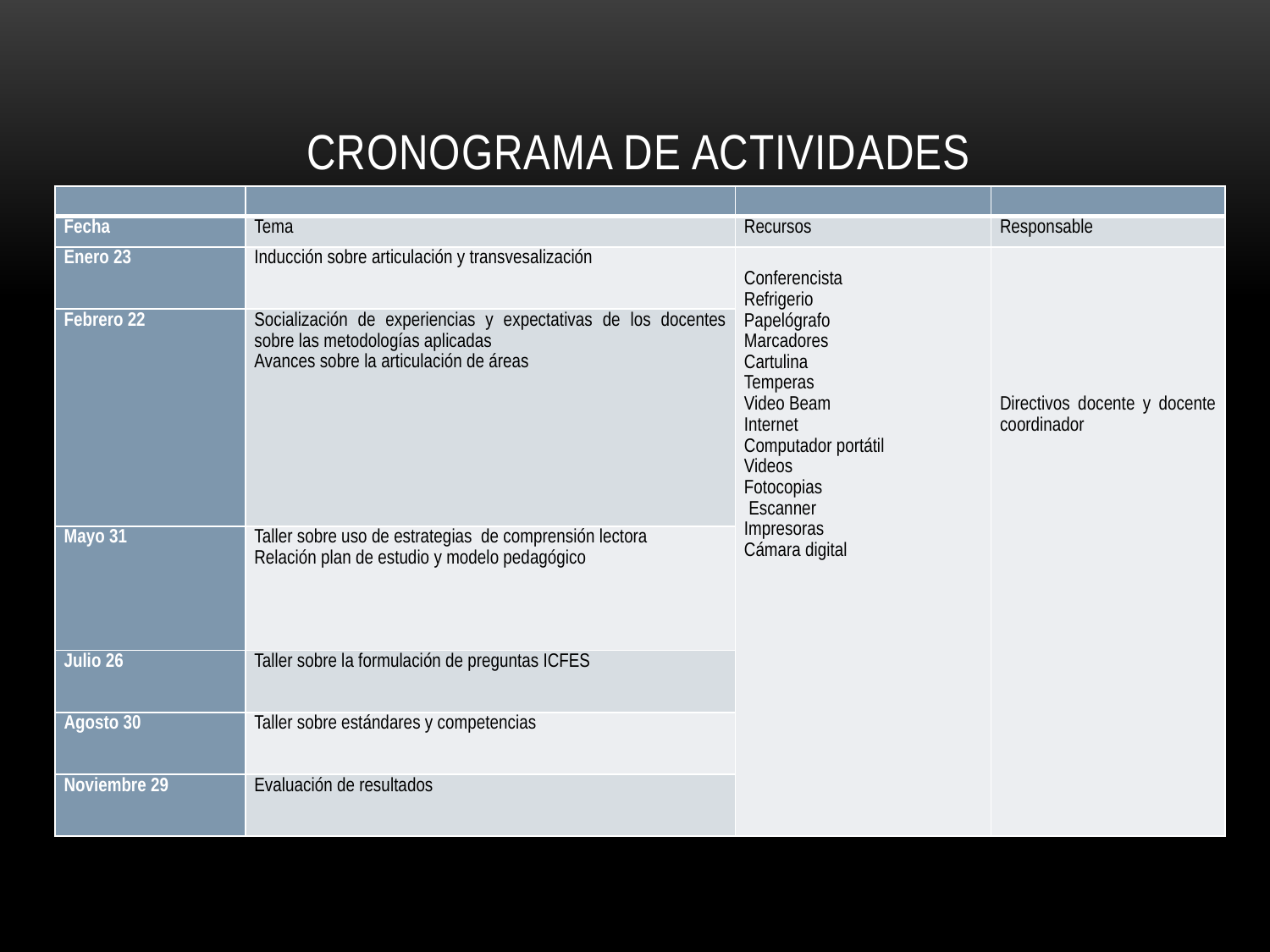

# CRONOGRAMA DE ACTIVIDADES
|  |  |  |  |
| --- | --- | --- | --- |
| Fecha | Tema | Recursos | Responsable |
| Enero 23 | Inducción sobre articulación y transvesalización | Conferencista Refrigerio Papelógrafo Marcadores Cartulina Temperas Video Beam Internet Computador portátil Videos Fotocopias Escanner Impresoras Cámara digital | Directivos docente y docente coordinador |
| Febrero 22 | Socialización de experiencias y expectativas de los docentes sobre las metodologías aplicadas Avances sobre la articulación de áreas |  |  |
| Mayo 31 | Taller sobre uso de estrategias de comprensión lectora Relación plan de estudio y modelo pedagógico |  |  |
| Julio 26 | Taller sobre la formulación de preguntas ICFES |  |  |
| Agosto 30 | Taller sobre estándares y competencias |  |  |
| Noviembre 29 | Evaluación de resultados |  |  |